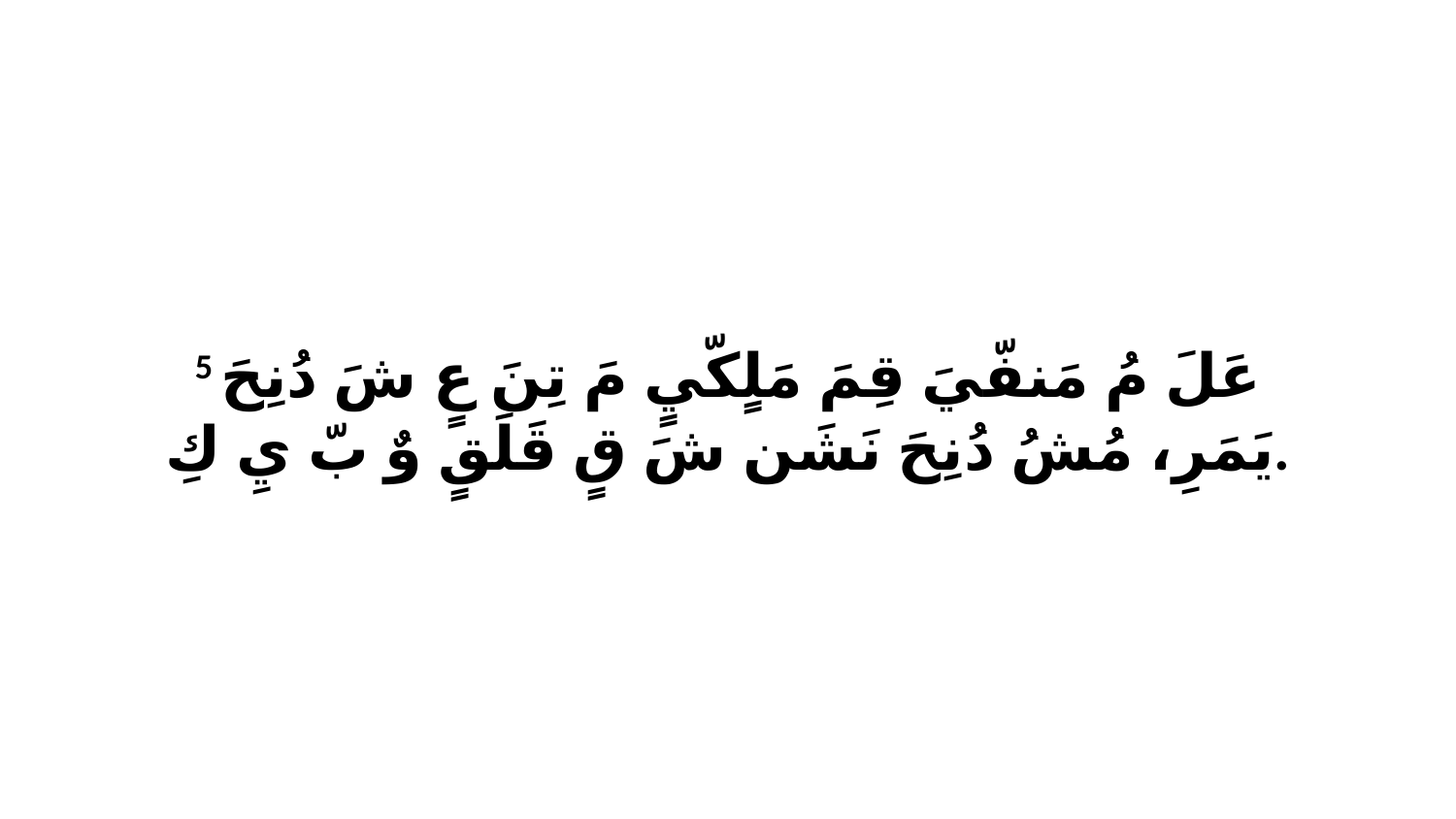

5 عَلَ مُ مَنفّيَ قِمَ مَلٍكّيٍ مَ تِنَ عٍ شَ دُنِحَ يَمَرِ، مُشُ دُنِحَ نَشَن شَ قٍ قَلَقٍ وٌ بّ يِ كِ.